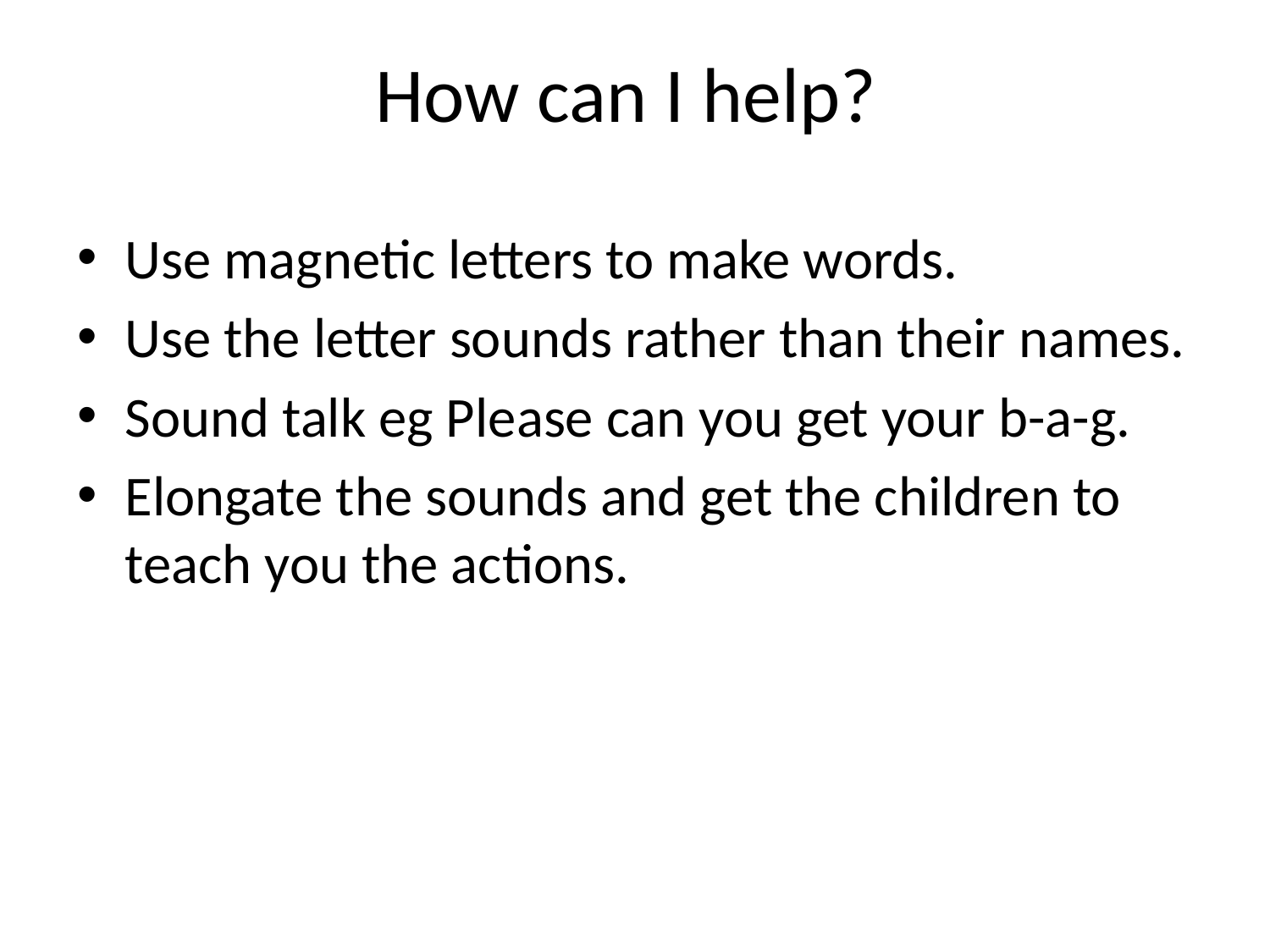

How can I help?
Use magnetic letters to make words.
Use the letter sounds rather than their names.
Sound talk eg Please can you get your b-a-g.
Elongate the sounds and get the children to teach you the actions.